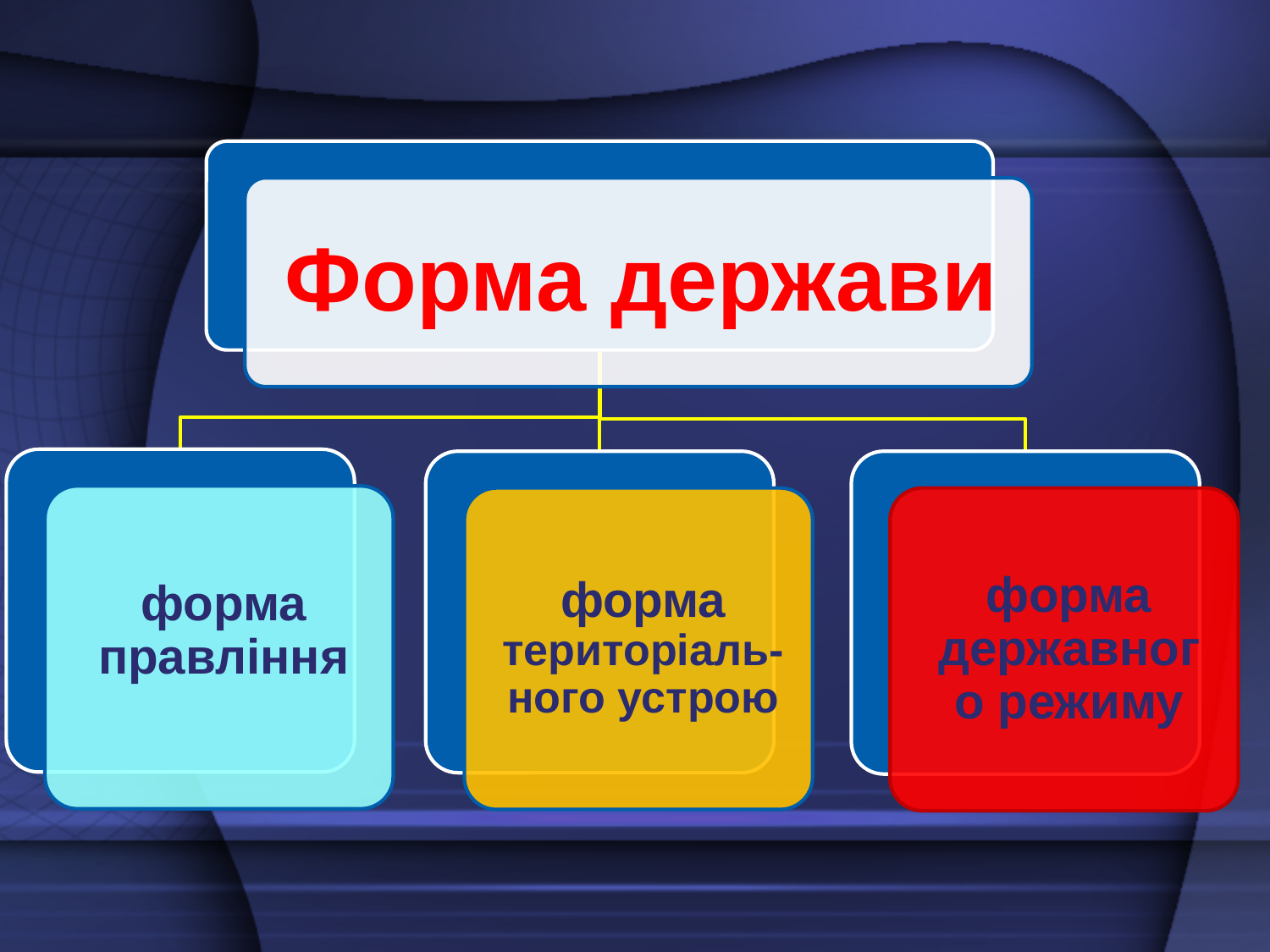

Форма держави
форма правління

форма територіаль-ного устрою
форма державного режиму
#